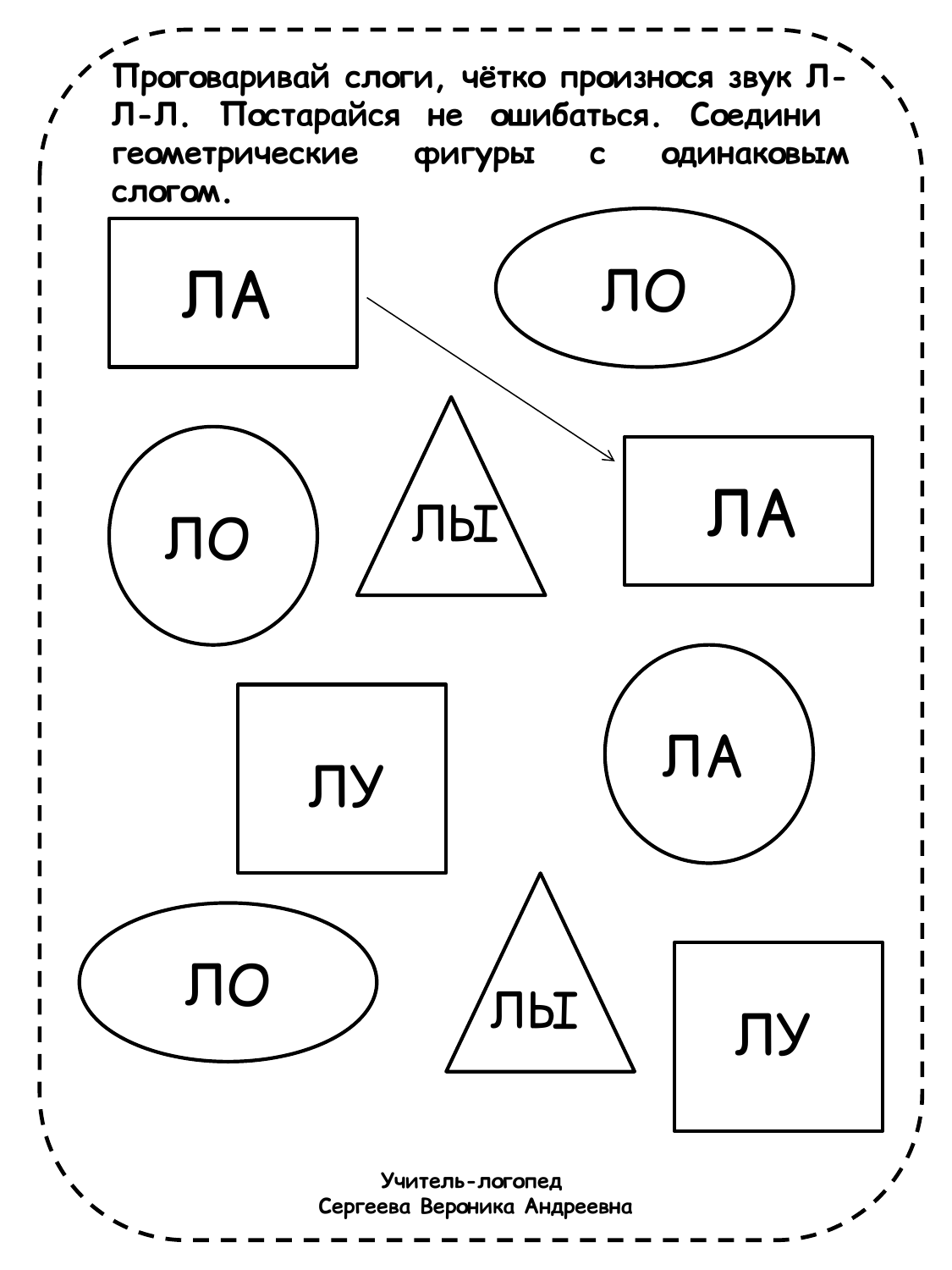

Проговаривай слоги, чётко произнося звук Л-Л-Л. Постарайся не ошибаться. Соедини  геометрические фигуры с одинаковым слогом.

ЛА
ЛО

ЛА
ЛЫ
ЛО
ЛЫ

ЛА
ЛУ

ЛО

ЛЫ
ЛУ
Учитель-логопед
Сергеева Вероника Андреевна